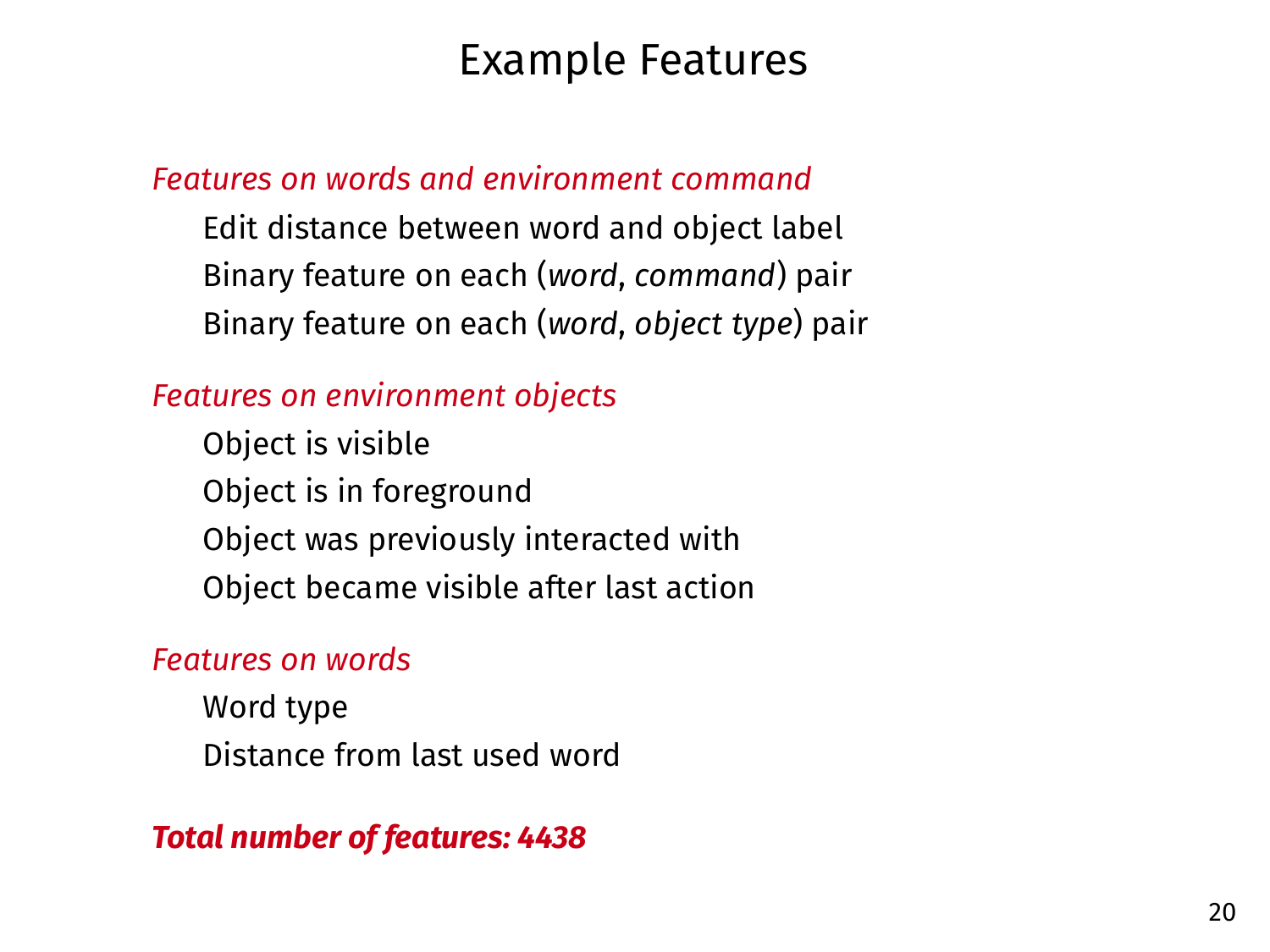

Example Features
Features on words and environment command
      Edit distance between word and object label
      Binary feature on each (word, command) pair
      Binary feature on each (word, object type) pair

Features on environment objects
      Object is visible
      Object is in foreground
      Object was previously interacted with
      Object became visible after last action

Features on words
      Word type
      Distance from last used word
Total number of features: 4438
20